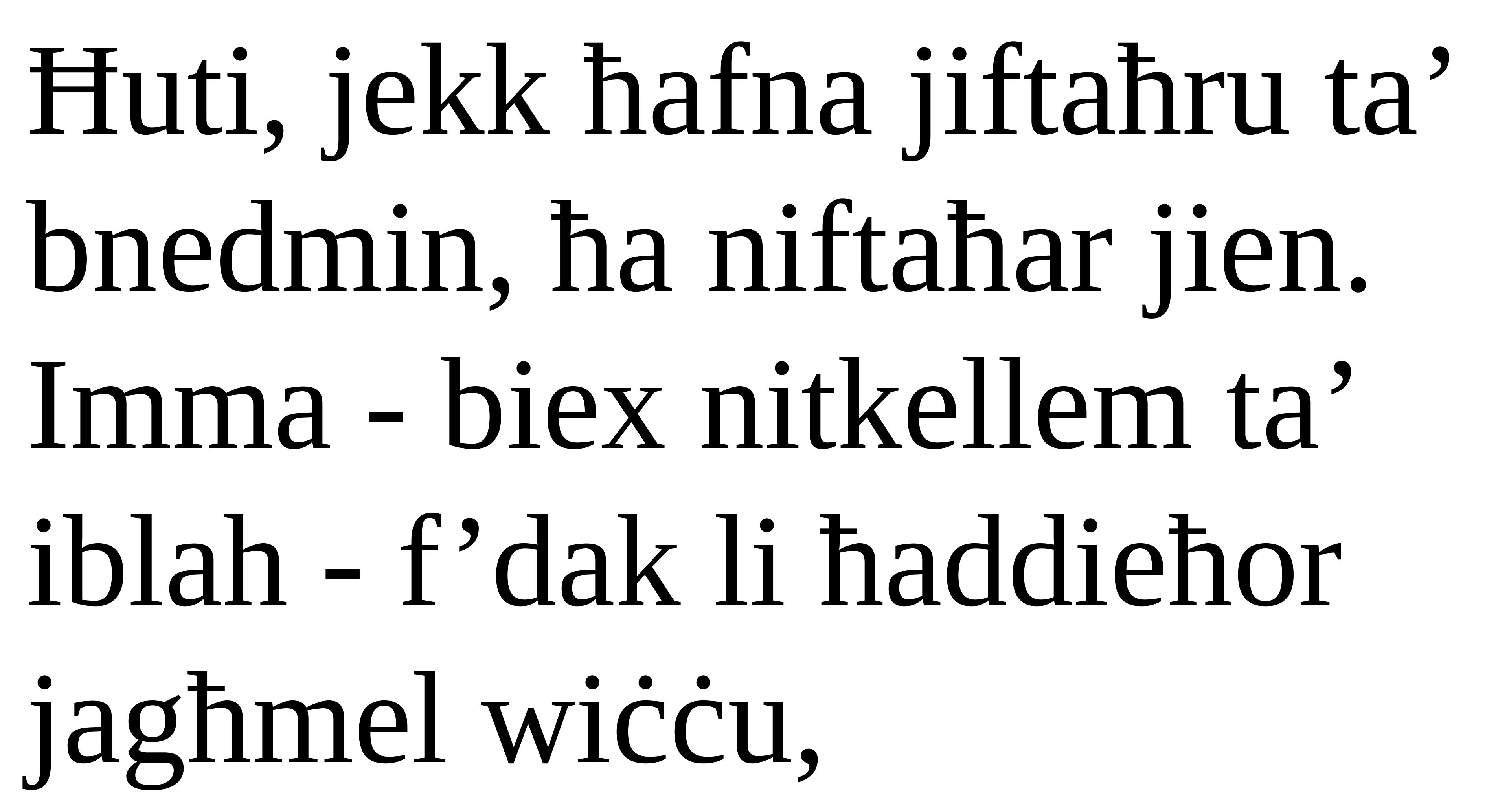

Ħuti, jekk ħafna jiftaħru ta’ bnedmin, ħa niftaħar jien.
Imma - biex nitkellem ta’ iblah - f’dak li ħaddieħor jagħmel wiċċu,